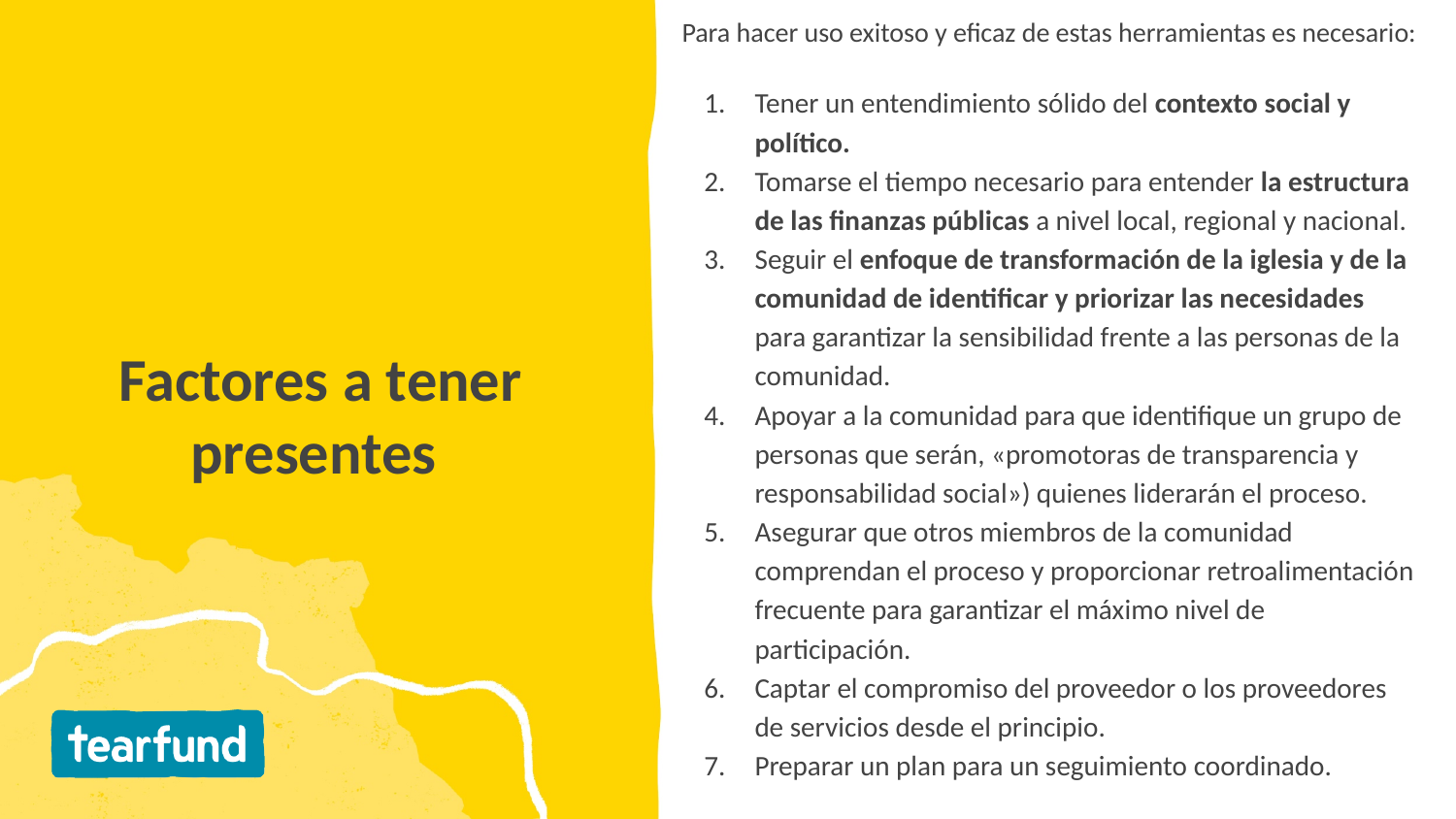

Para hacer uso exitoso y eficaz de estas herramientas es necesario:
Tener un entendimiento sólido del contexto social y político.
Tomarse el tiempo necesario para entender la estructura de las finanzas públicas a nivel local, regional y nacional.
Seguir el enfoque de transformación de la iglesia y de la comunidad de identificar y priorizar las necesidades para garantizar la sensibilidad frente a las personas de la comunidad.
Apoyar a la comunidad para que identifique un grupo de personas que serán, «promotoras de transparencia y responsabilidad social») quienes liderarán el proceso.
Asegurar que otros miembros de la comunidad comprendan el proceso y proporcionar retroalimentación frecuente para garantizar el máximo nivel de participación.
Captar el compromiso del proveedor o los proveedores de servicios desde el principio.
Preparar un plan para un seguimiento coordinado.

# Factores a tener presentes